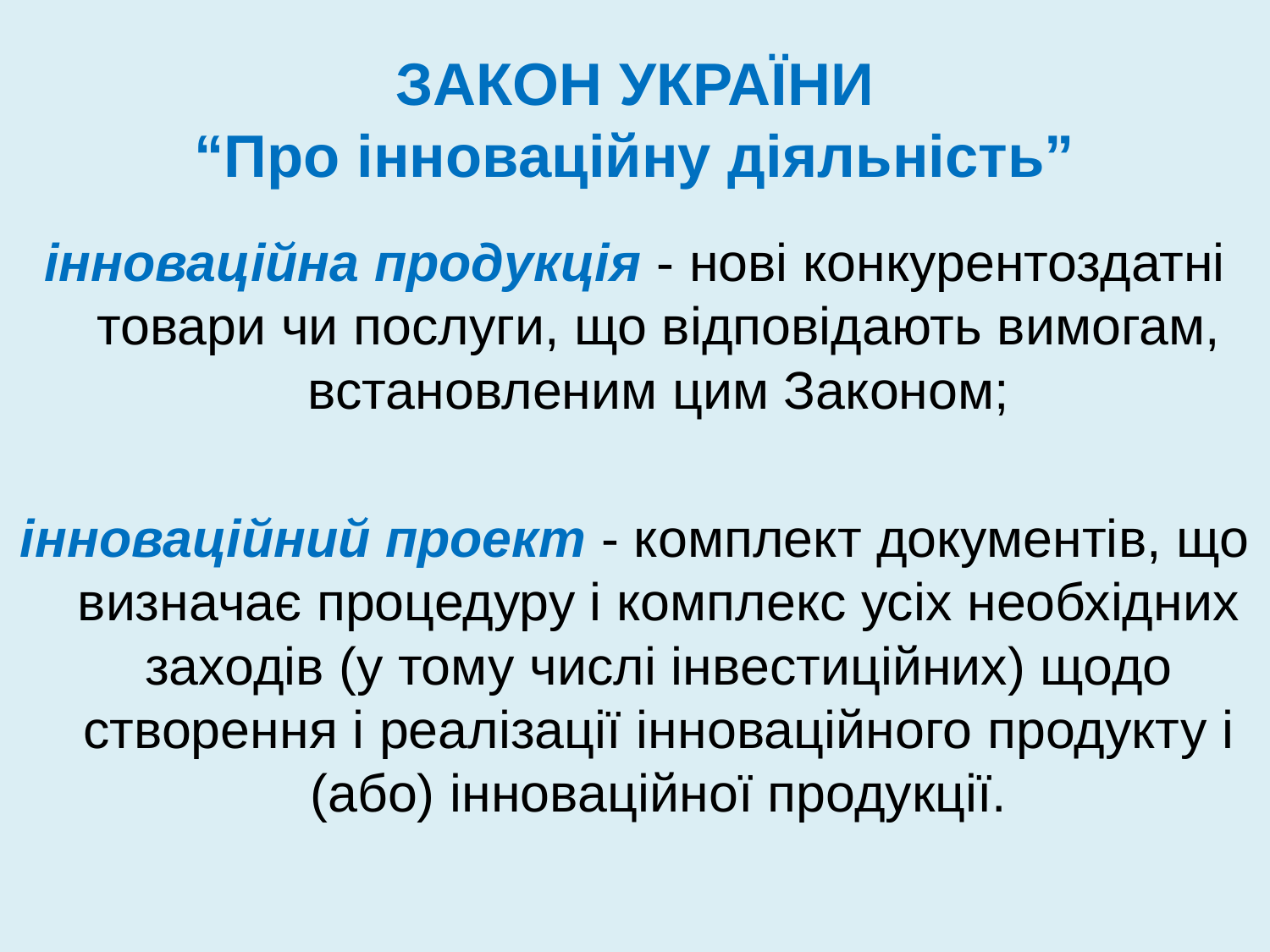

# ЗАКОН УКРАЇНИ “Про інноваційну діяльність”
інноваційна продукція - нові конкурентоздатні товари чи послуги, що відповідають вимогам, встановленим цим Законом;

інноваційний проект - комплект документів, що визначає процедуру і комплекс усіх необхідних заходів (у тому числі інвестиційних) щодо створення і реалізації інноваційного продукту і (або) інноваційної продукції.